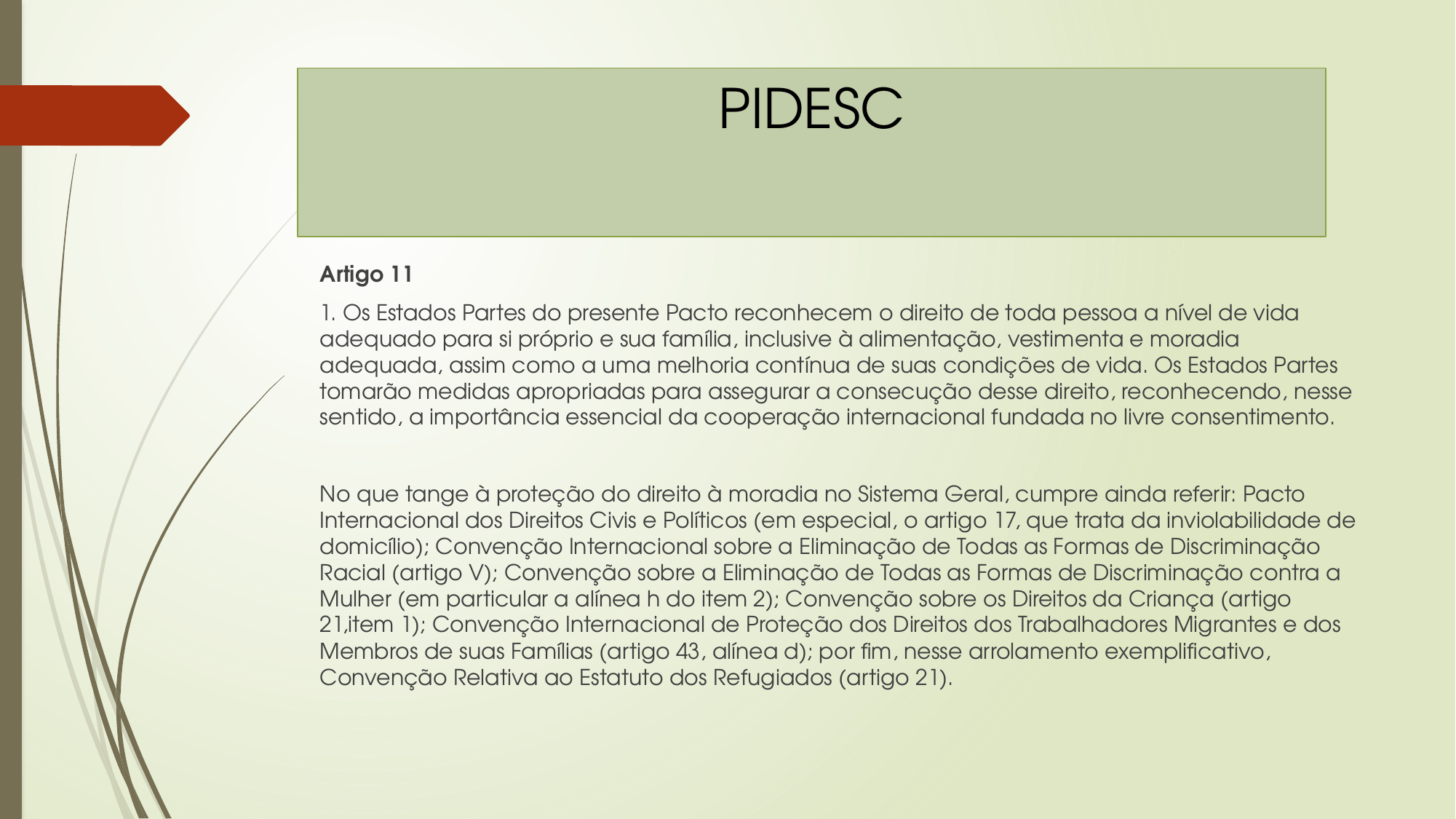

# PIDESC
Artigo 11
1. Os Estados Partes do presente Pacto reconhecem o direito de toda pessoa a nível de vida adequado para si próprio e sua família, inclusive à alimentação, vestimenta e moradia adequada, assim como a uma melhoria contínua de suas condições de vida. Os Estados Partes tomarão medidas apropriadas para assegurar a consecução desse direito, reconhecendo, nesse sentido, a importância essencial da cooperação internacional fundada no livre consentimento.

No que tange à proteção do direito à moradia no Sistema Geral, cumpre ainda referir: Pacto Internacional dos Direitos Civis e Políticos (em especial, o artigo 17, que trata da inviolabilidade de domicílio); Convenção Internacional sobre a Eliminação de Todas as Formas de Discriminação Racial (artigo V); Convenção sobre a Eliminação de Todas as Formas de Discriminação contra a Mulher (em particular a alínea h do item 2); Convenção sobre os Direitos da Criança (artigo 21,item 1); Convenção Internacional de Proteção dos Direitos dos Trabalhadores Migrantes e dos Membros de suas Famílias (artigo 43, alínea d); por fim, nesse arrolamento exemplificativo, Convenção Relativa ao Estatuto dos Refugiados (artigo 21).